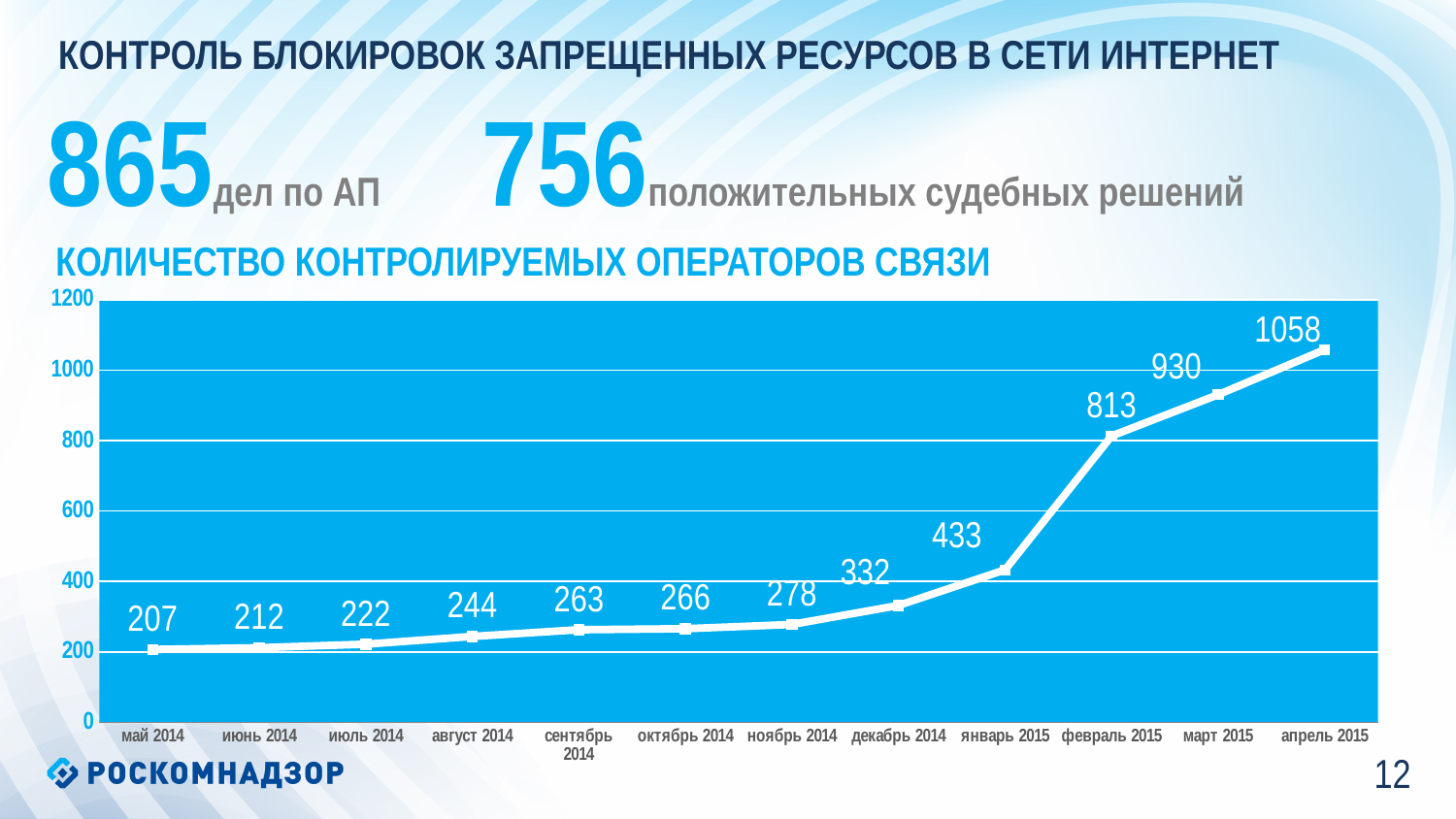

контроль блокировок запрещенных ресурсов в сети интернет
865дел по АП
756положительных судебных решений
количество контролируемых операторов связи

### Chart

| Category | Ряд 1 |
|---|---|
| май 2014 | 207.0 |
| июнь 2014 | 212.0 |
| июль 2014 | 222.0 |
| август 2014 | 244.0 |
| сентябрь 2014 | 263.0 |
| октябрь 2014 | 266.0 |
| ноябрь 2014 | 278.0 |
| декабрь 2014 | 332.0 |
| январь 2015 | 433.0 |
| февраль 2015 | 813.0 |
| март 2015 | 930.0 |
| апрель 2015 | 1058.0 |
12